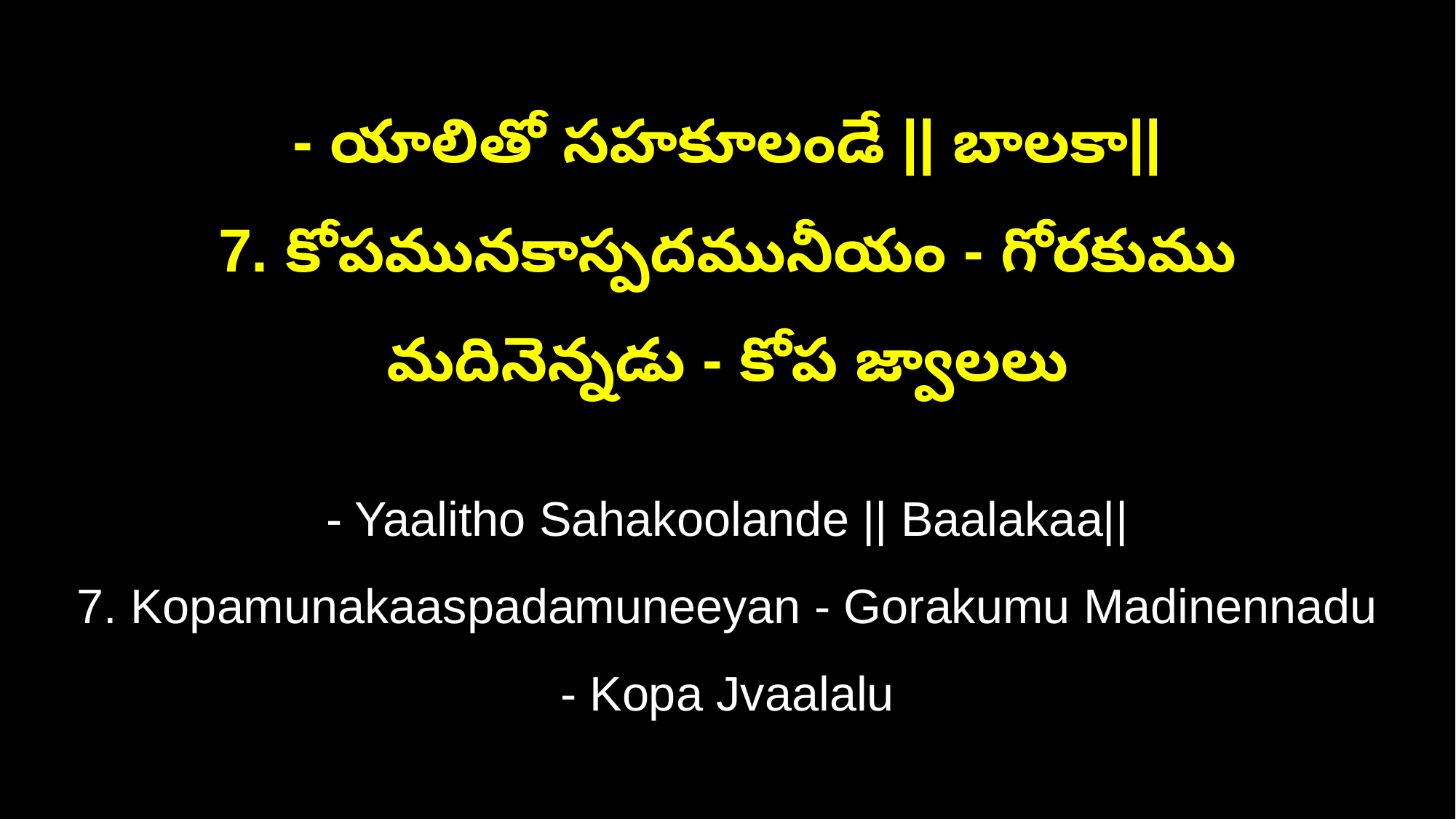

- యాలితో సహకూలండే || బాలకా||
7. కోపమునకాస్పదమునీయం - గోరకుము మదినెన్నడు - కోప జ్వాలలు
- Yaalitho Sahakoolande || Baalakaa||
7. Kopamunakaaspadamuneeyan - Gorakumu Madinennadu - Kopa Jvaalalu